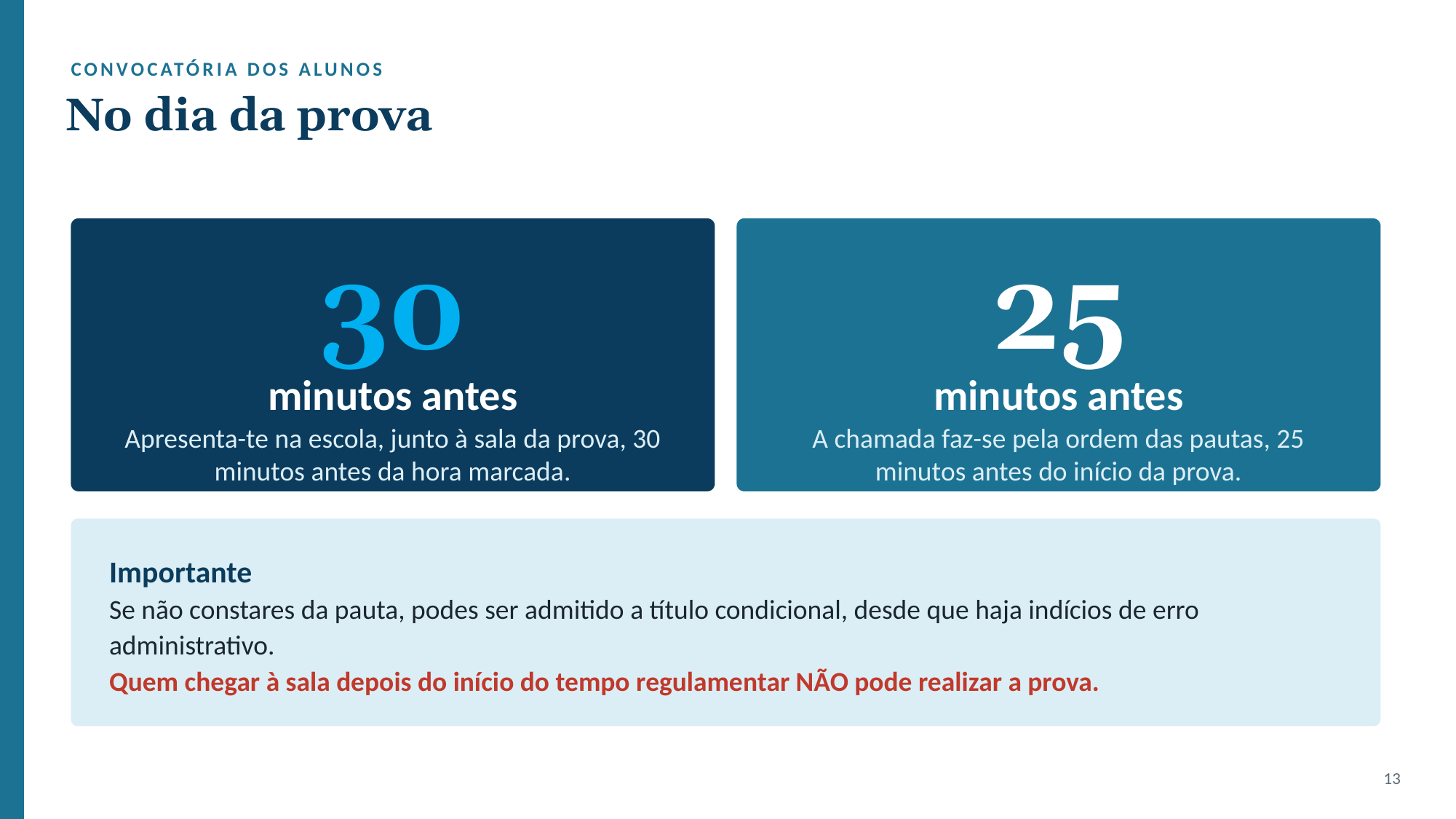

CONVOCATÓRIA DOS ALUNOS
No dia da prova

30
25
minutos antes
minutos antes
Apresenta-te na escola, junto à sala da prova, 30 minutos antes da hora marcada.
A chamada faz-se pela ordem das pautas, 25 minutos antes do início da prova.

Importante
Se não constares da pauta, podes ser admitido a título condicional, desde que haja indícios de erro administrativo.
Quem chegar à sala depois do início do tempo regulamentar NÃO pode realizar a prova.
13